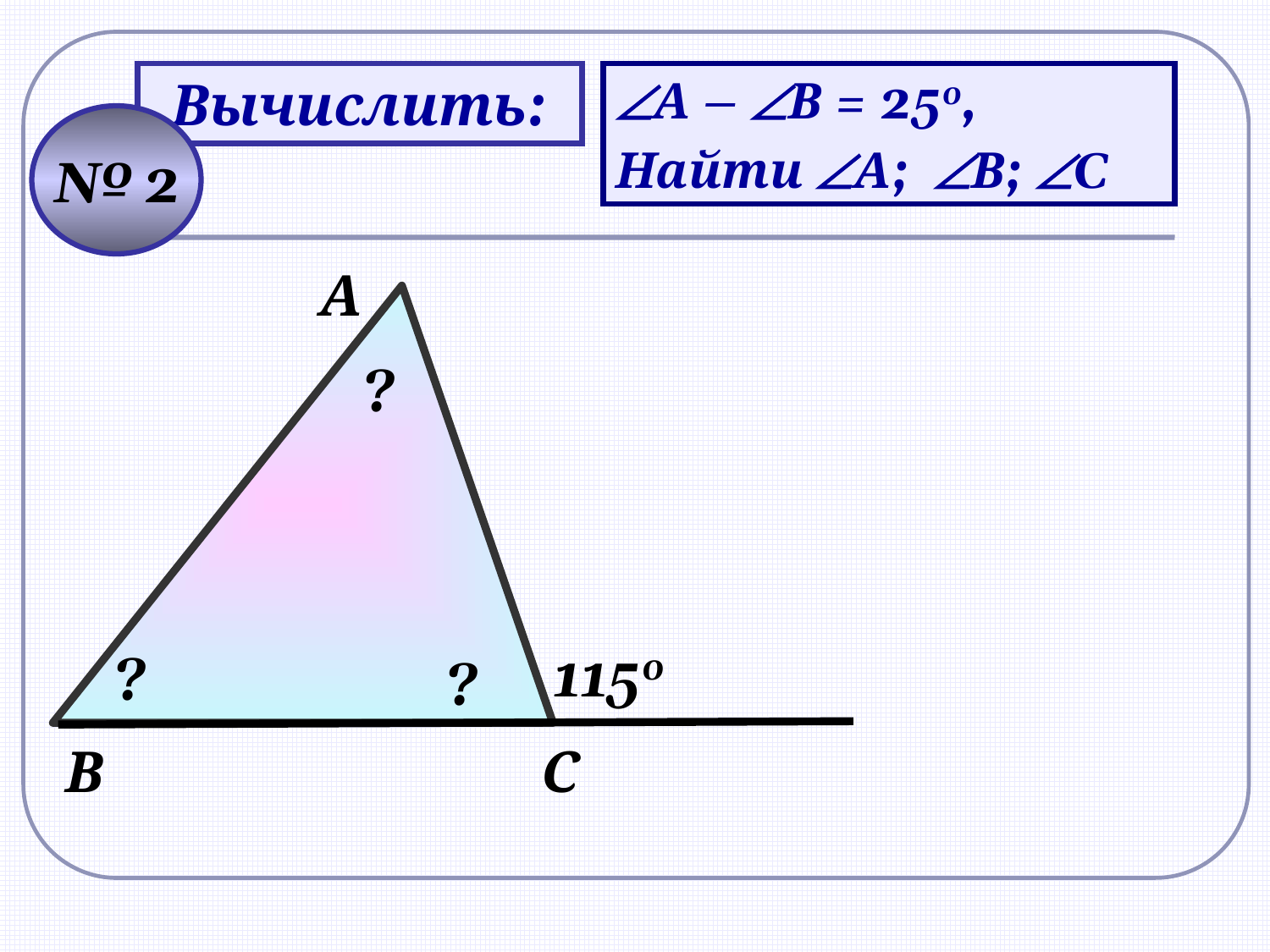

Вычислить:
∠А – ∠В = 250,
Найти ∠А;  ∠В; ∠C
№ 2
А

?
1150
?
?

В
С